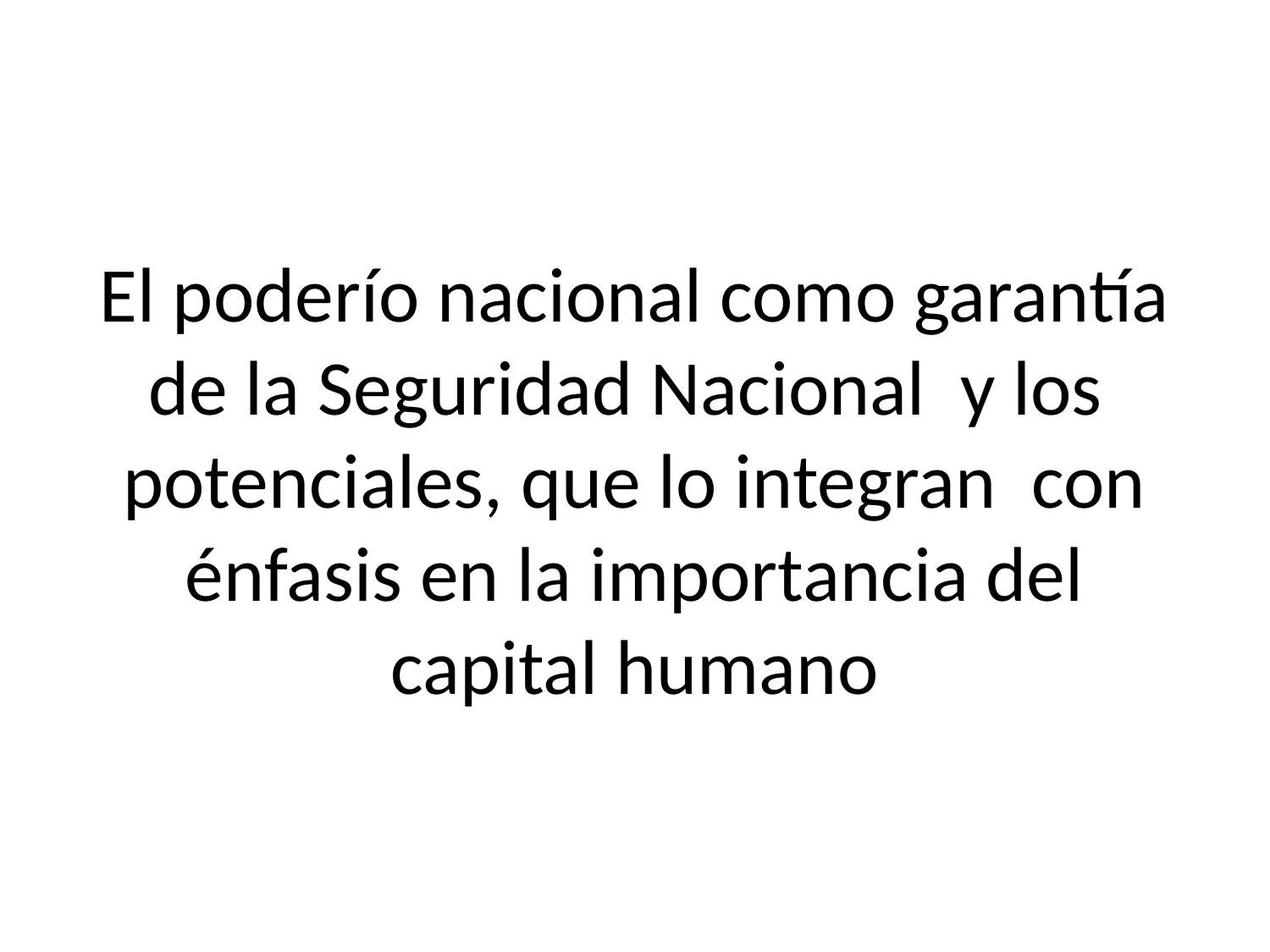

# El poderío nacional como garantía de la Seguridad Nacional  y los  potenciales, que lo integran  con énfasis en la importancia del capital humano